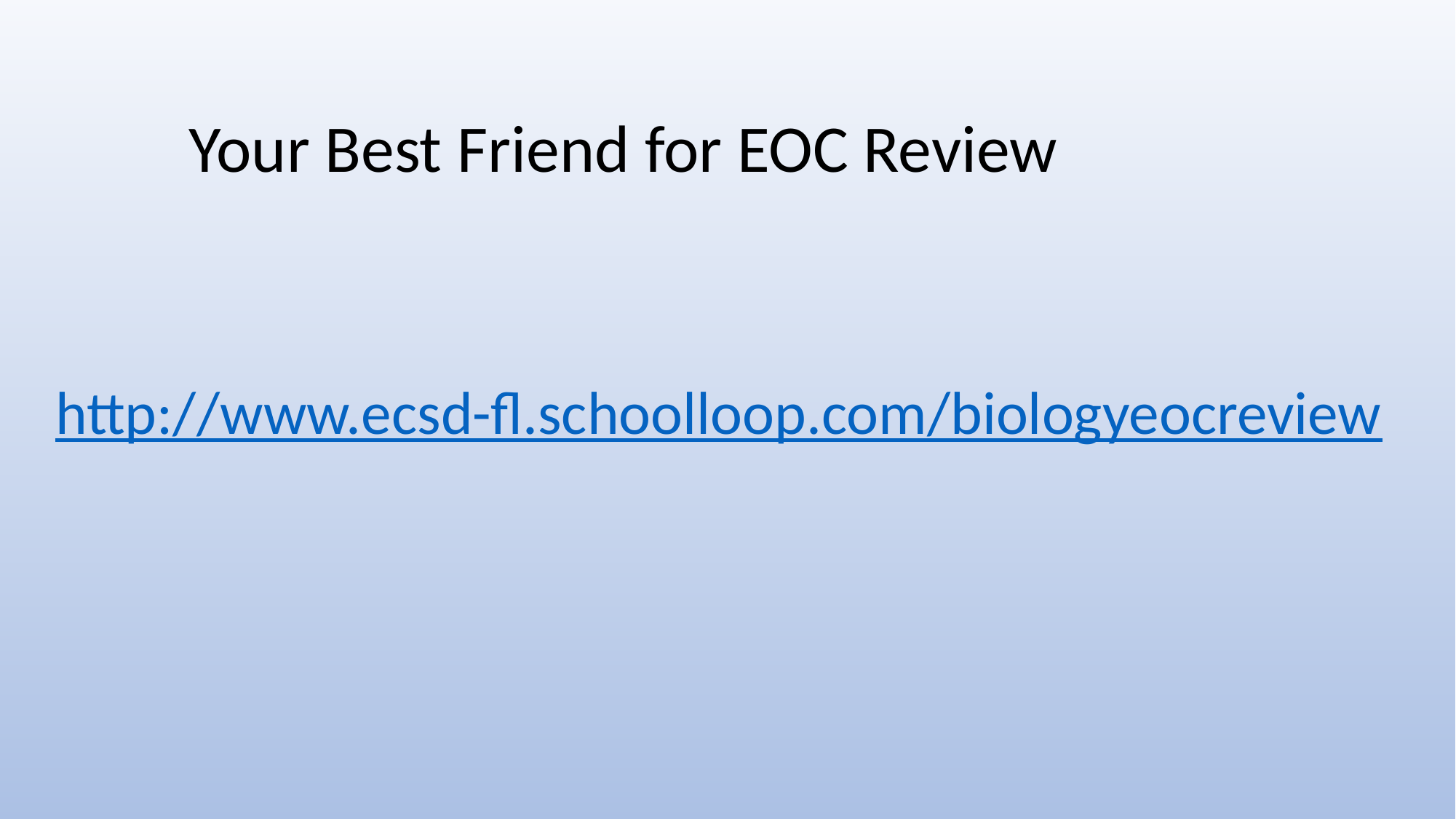

Your Best Friend for EOC Review
http://www.ecsd-fl.schoolloop.com/biologyeocreview